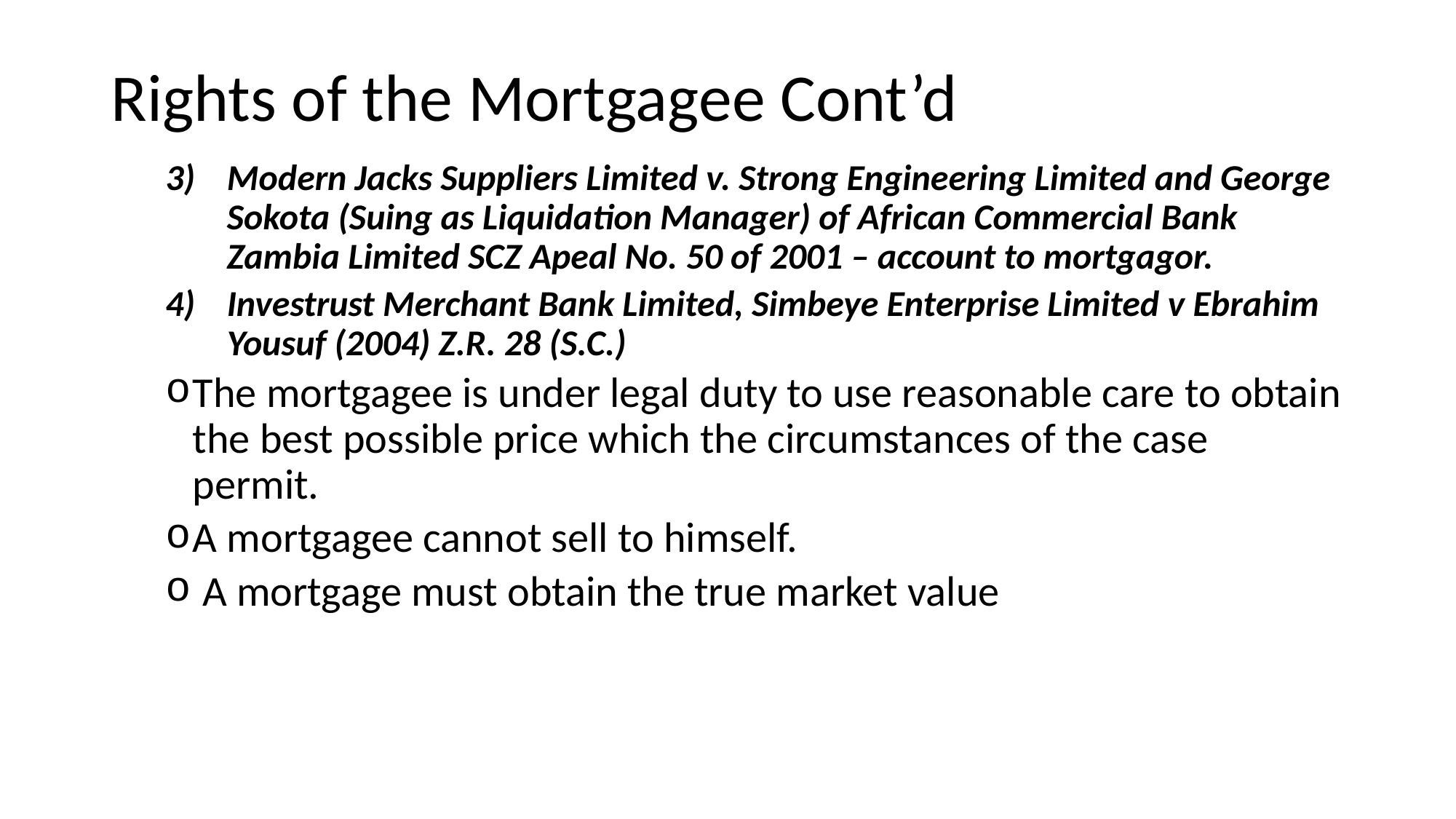

# Rights of the Mortgagee Cont’d
Modern Jacks Suppliers Limited v. Strong Engineering Limited and George Sokota (Suing as Liquidation Manager) of African Commercial Bank Zambia Limited SCZ Apeal No. 50 of 2001 – account to mortgagor.
Investrust Merchant Bank Limited, Simbeye Enterprise Limited v Ebrahim Yousuf (2004) Z.R. 28 (S.C.)
The mortgagee is under legal duty to use reasonable care to obtain the best possible price which the circumstances of the case permit.
A mortgagee cannot sell to himself.
 A mortgage must obtain the true market value